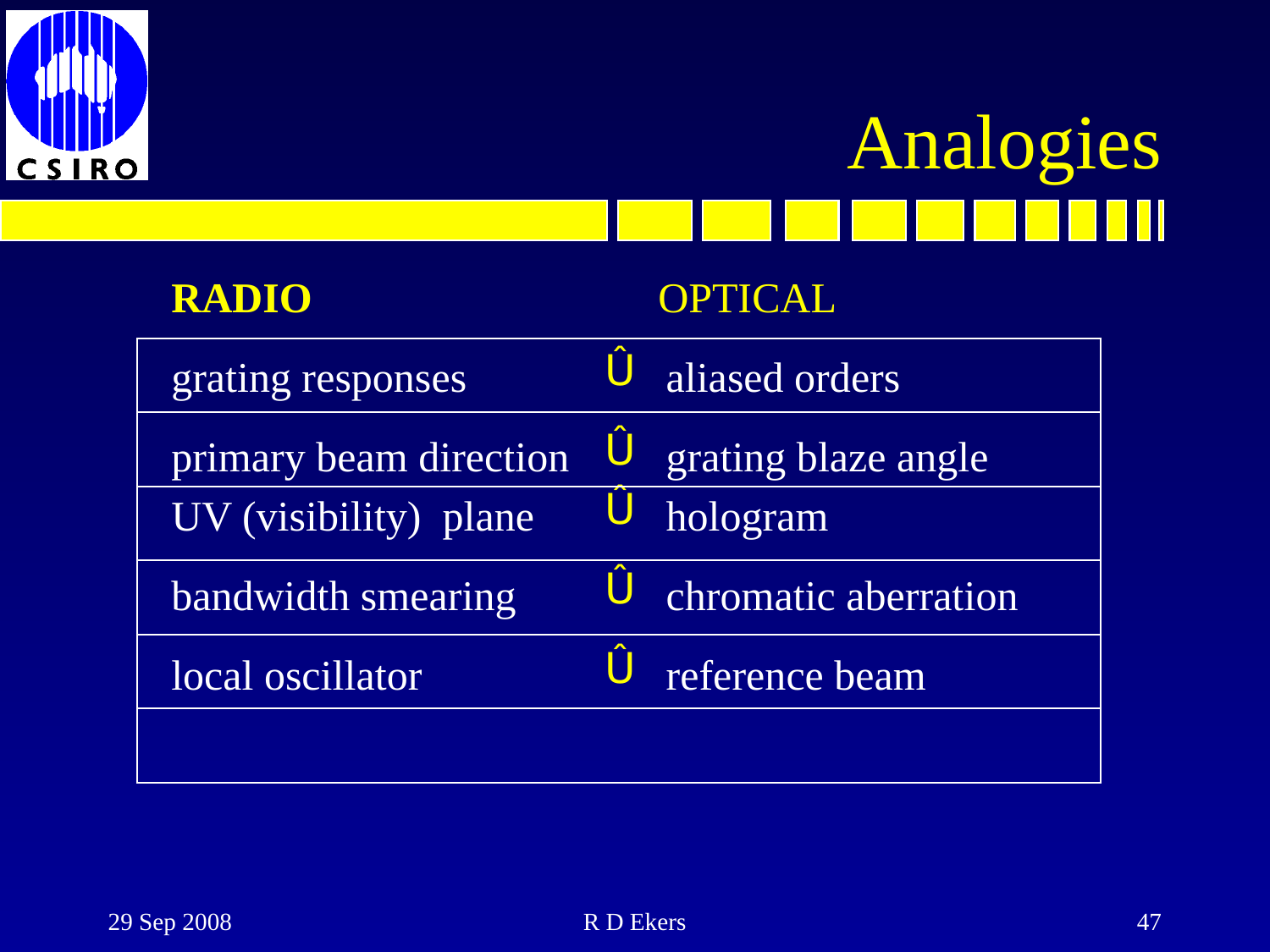

# Analogies
      RADIO
grating responses
primary beam direction
UV (visibility)  plane
bandwidth smearing
local oscillator
           OPTICAL
  aliased orders
  grating blaze angle
  hologram
  chromatic aberration
  reference beam

29 Sep 2008
R D Ekers
47